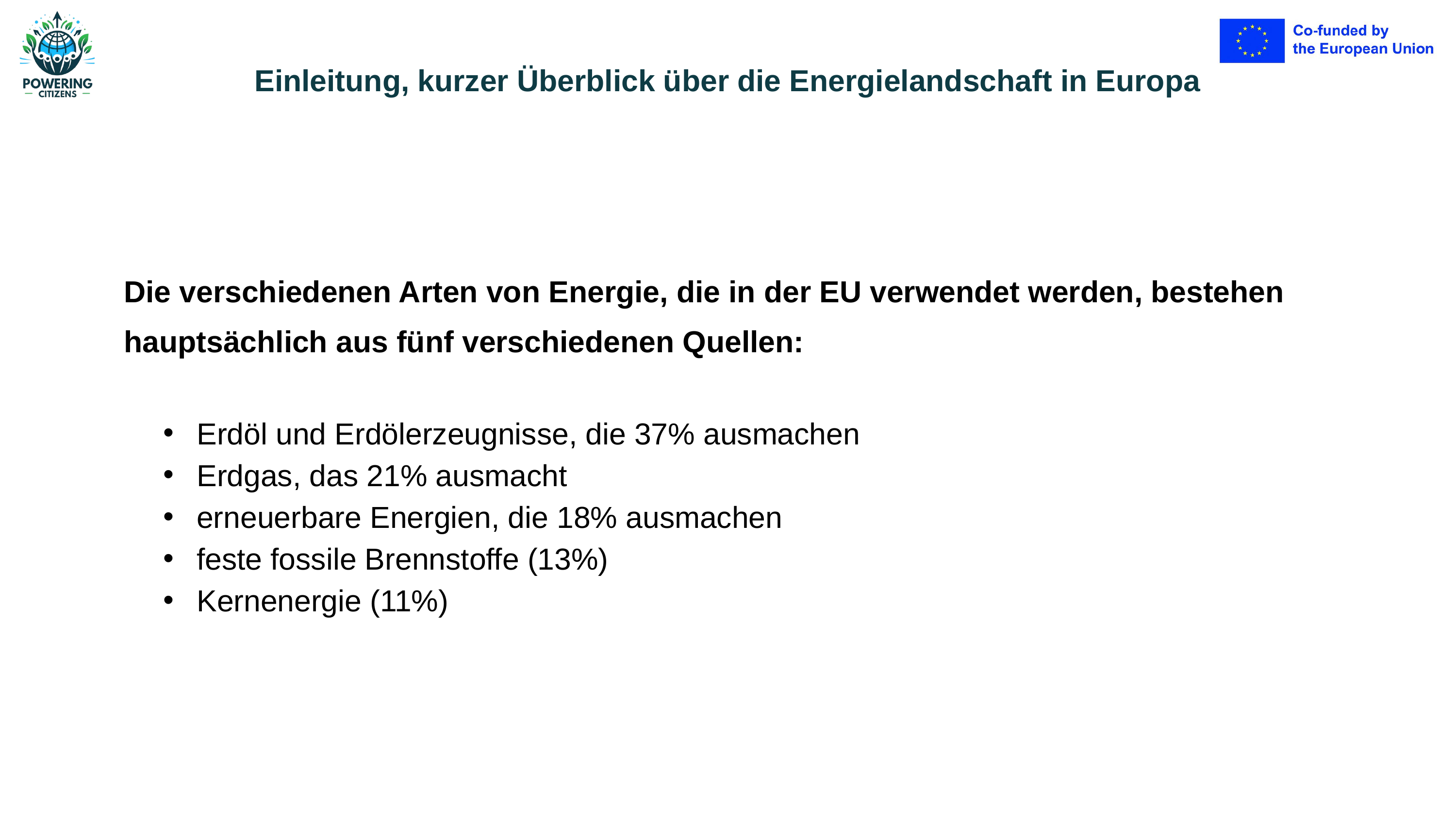

Einleitung, kurzer Überblick über die Energielandschaft in Europa

Die verschiedenen Arten von Energie, die in der EU verwendet werden, bestehen hauptsächlich aus fünf verschiedenen Quellen:

Erdöl und Erdölerzeugnisse, die 37% ausmachen
Erdgas, das 21% ausmacht
erneuerbare Energien, die 18% ausmachen
feste fossile Brennstoffe (13%)
Kernenergie (11%)